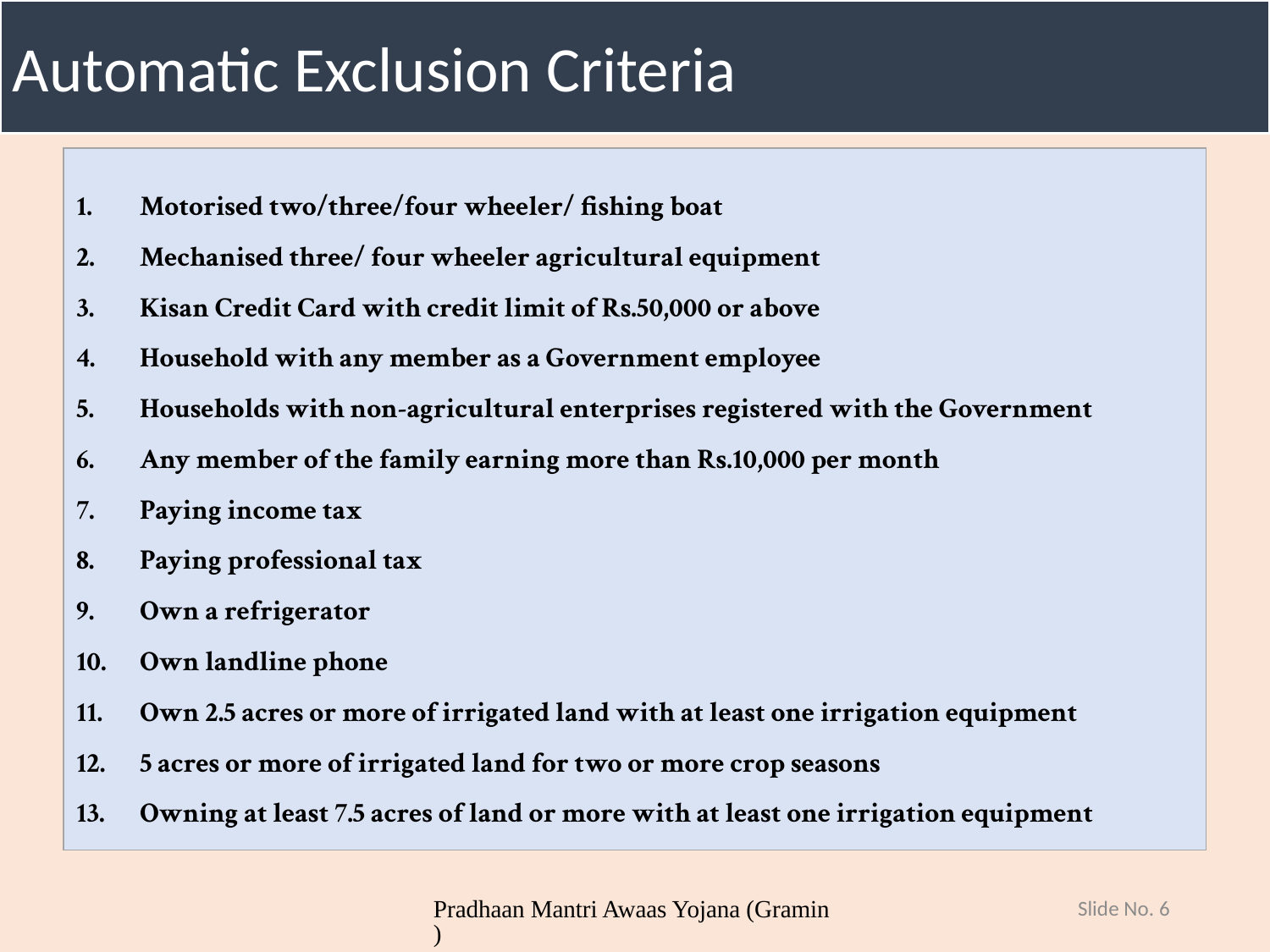

Automatic Exclusion Criteria
Motorised two/three/four wheeler/ fishing boat
Mechanised three/ four wheeler agricultural equipment
Kisan Credit Card with credit limit of Rs.50,000 or above
Household with any member as a Government employee
Households with non-agricultural enterprises registered with the Government
Any member of the family earning more than Rs.10,000 per month
Paying income tax
Paying professional tax
Own a refrigerator
Own landline phone
Own 2.5 acres or more of irrigated land with at least one irrigation equipment
5 acres or more of irrigated land for two or more crop seasons
Owning at least 7.5 acres of land or more with at least one irrigation equipment
Pradhaan Mantri Awaas Yojana (Gramin)
Slide No. 6